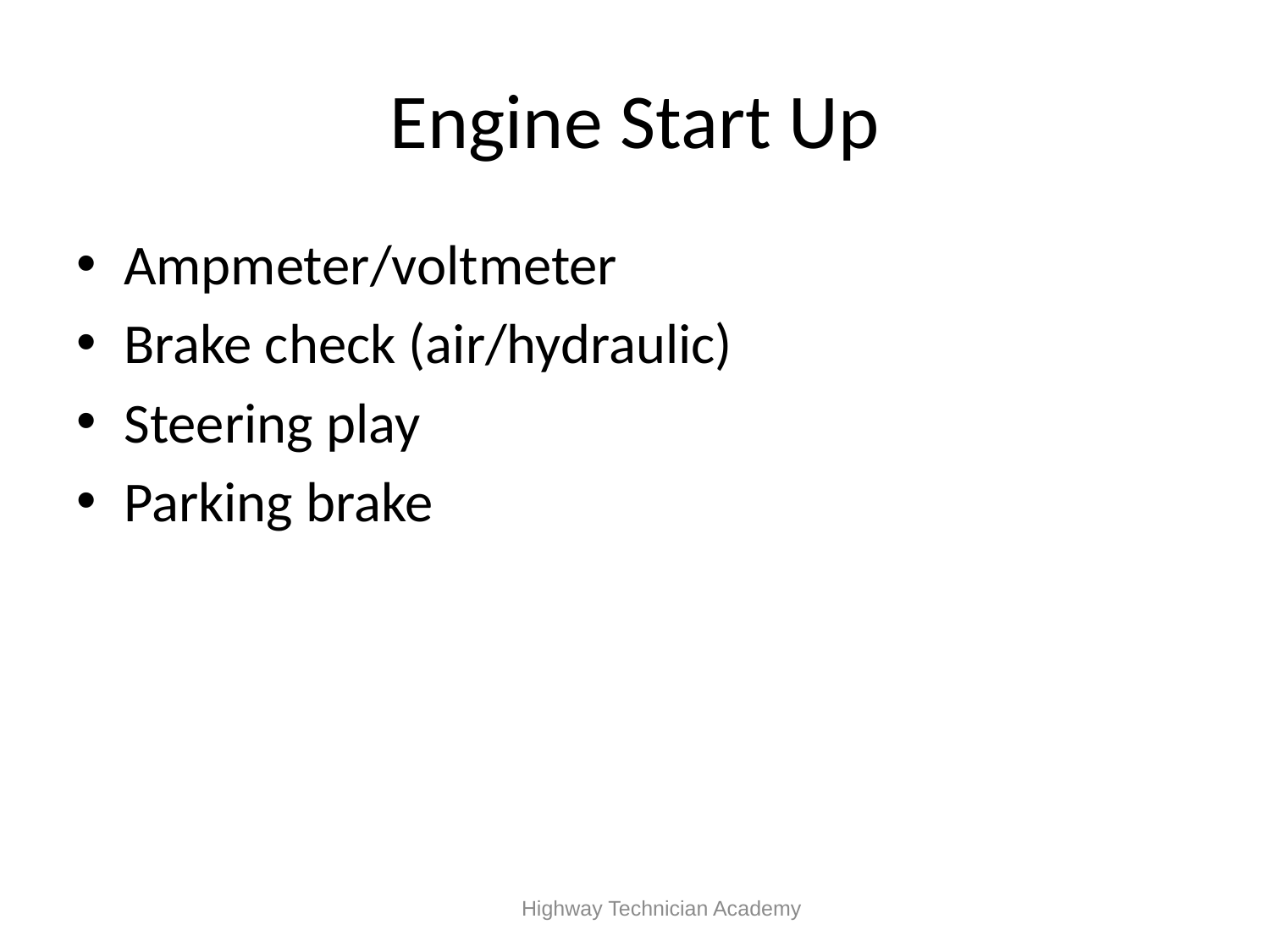

# Engine Start Up
Ampmeter/voltmeter
Brake check (air/hydraulic)
Steering play
Parking brake

           Highway Technician Academy